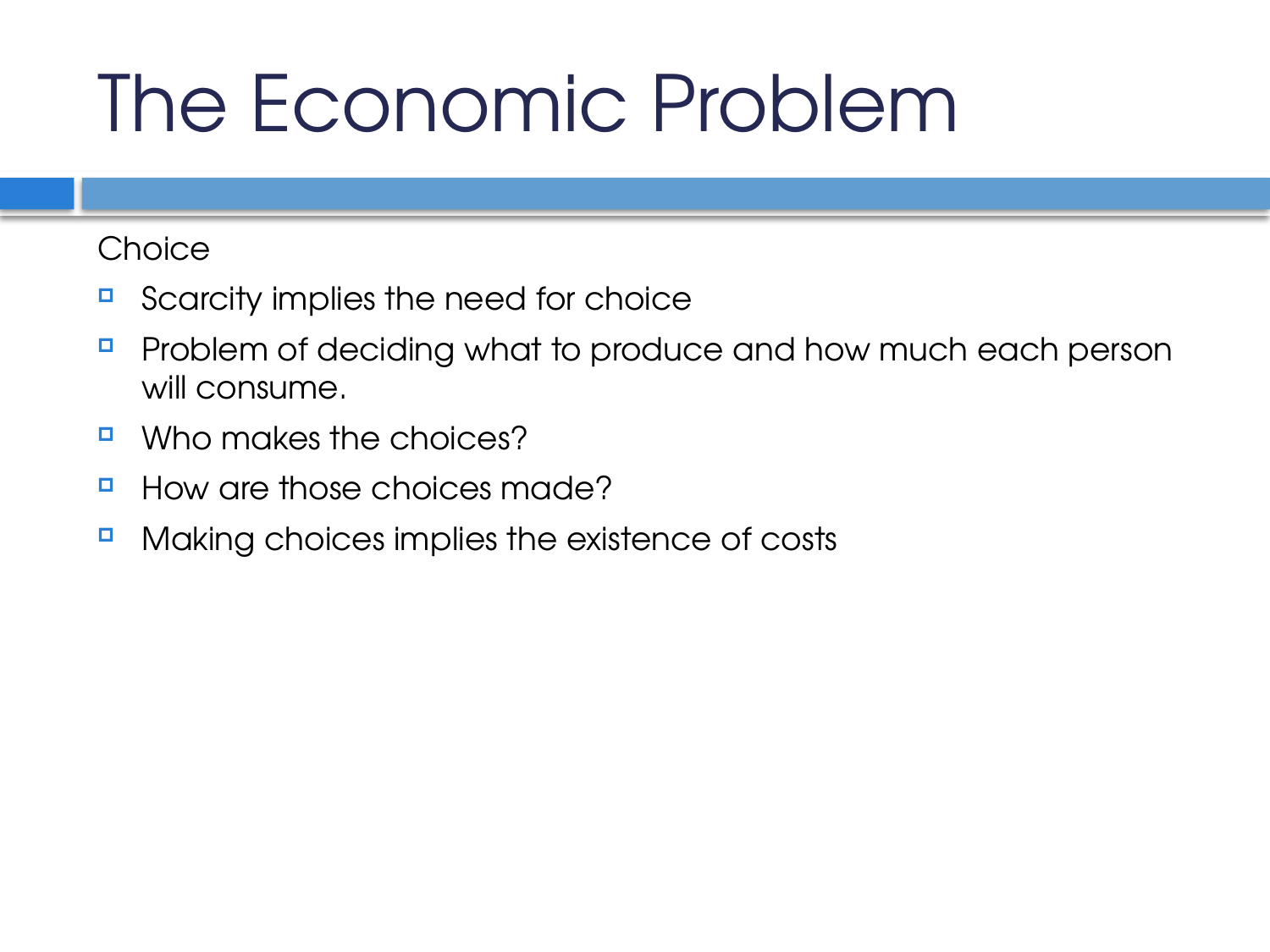

# The Economic Problem
Choice
Scarcity implies the need for choice
Problem of deciding what to produce and how much each person will consume.
Who makes the choices?
How are those choices made?
Making choices implies the existence of costs